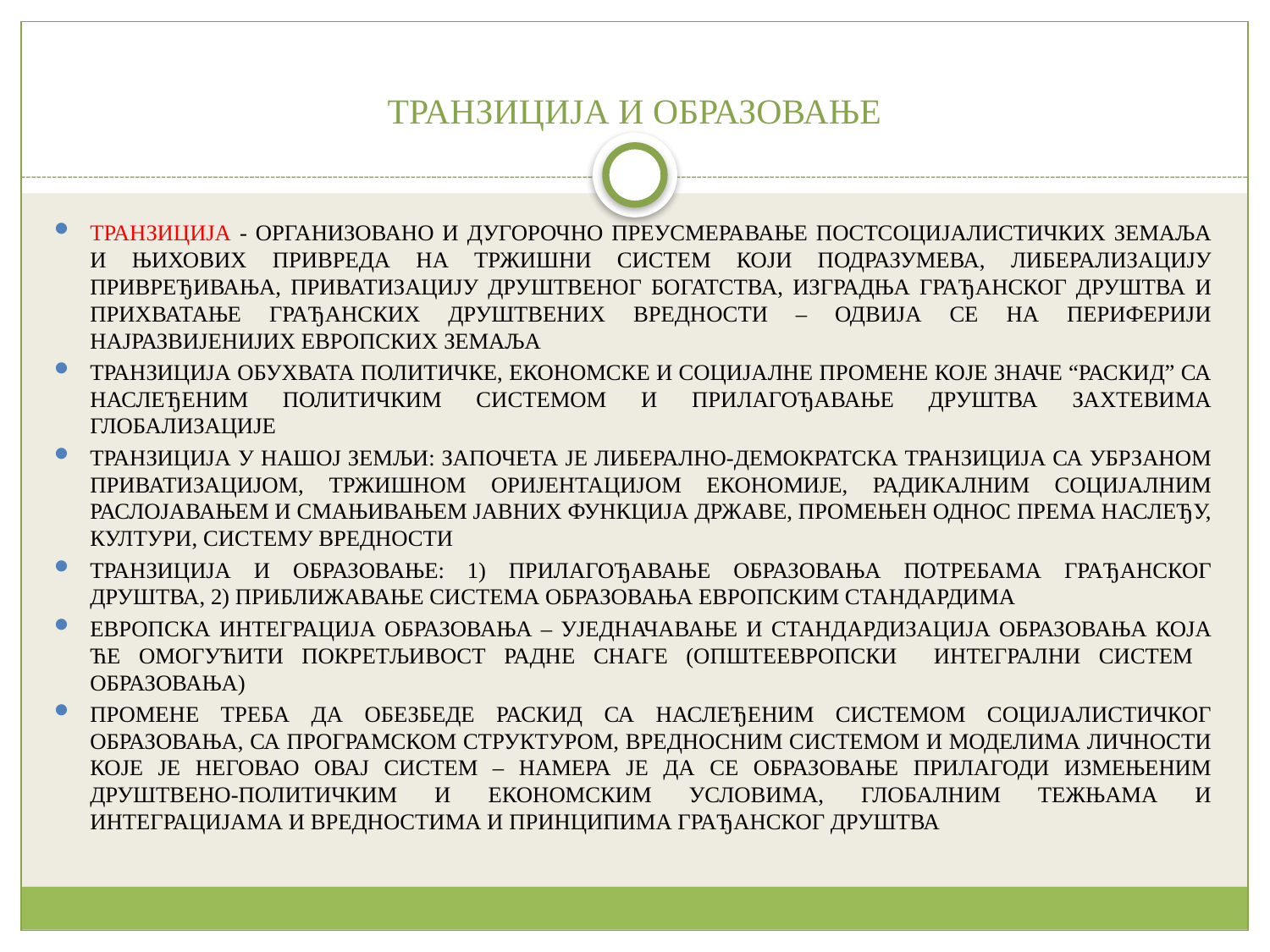

# ТРАНЗИЦИЈА И ОБРАЗОВАЊЕ
ТРАНЗИЦИЈА - ОРГАНИЗОВАНО И ДУГОРОЧНО ПРЕУСМЕРАВАЊЕ ПОСТСОЦИЈАЛИСТИЧКИХ ЗЕМАЉА И ЊИХОВИХ ПРИВРЕДА НА ТРЖИШНИ СИСТЕМ КОЈИ ПОДРАЗУМЕВА, ЛИБЕРАЛИЗАЦИЈУ ПРИВРЕЂИВАЊА, ПРИВАТИЗАЦИЈУ ДРУШТВЕНОГ БОГАТСТВА, ИЗГРАДЊА ГРАЂАНСКОГ ДРУШТВА И ПРИХВАТАЊЕ ГРАЂАНСКИХ ДРУШТВЕНИХ ВРЕДНОСТИ – ОДВИЈА СЕ НА ПЕРИФЕРИЈИ НАЈРАЗВИЈЕНИЈИХ ЕВРОПСКИХ ЗЕМАЉА
ТРАНЗИЦИЈА ОБУХВАТА ПОЛИТИЧКЕ, ЕКОНОМСКЕ И СОЦИЈАЛНЕ ПРОМЕНЕ КОЈЕ ЗНАЧЕ “РАСКИД” СА НАСЛЕЂЕНИМ ПОЛИТИЧКИМ СИСТЕМОМ И ПРИЛАГОЂАВАЊЕ ДРУШТВА ЗАХТЕВИМА ГЛОБАЛИЗАЦИЈЕ
ТРАНЗИЦИЈА У НАШОЈ ЗЕМЉИ: ЗАПОЧЕТА ЈЕ ЛИБЕРАЛНО-ДЕМОКРАТСКА ТРАНЗИЦИЈА СА УБРЗАНОМ ПРИВАТИЗАЦИЈОМ, ТРЖИШНОМ ОРИЈЕНТАЦИЈОМ ЕКОНОМИЈЕ, РАДИКАЛНИМ СОЦИЈАЛНИМ РАСЛОЈАВАЊЕМ И СМАЊИВАЊЕМ ЈАВНИХ ФУНКЦИЈА ДРЖАВЕ, ПРОМЕЊЕН ОДНОС ПРЕМА НАСЛЕЂУ, КУЛТУРИ, СИСТЕМУ ВРЕДНОСТИ
ТРАНЗИЦИЈА И ОБРАЗОВАЊЕ: 1) ПРИЛАГОЂАВАЊЕ ОБРАЗОВАЊА ПОТРЕБАМА ГРАЂАНСКОГ ДРУШТВА, 2) ПРИБЛИЖАВАЊЕ СИСТЕМА ОБРАЗОВАЊА ЕВРОПСКИМ СТАНДАРДИМА
ЕВРОПСКА ИНТЕГРАЦИЈА ОБРАЗОВАЊА – УЈЕДНАЧАВАЊЕ И СТАНДАРДИЗАЦИЈА ОБРАЗОВАЊА КОЈА ЋЕ ОМОГУЋИТИ ПОКРЕТЉИВОСТ РАДНЕ СНАГЕ (ОПШТЕЕВРОПСКИ  ИНТЕГРАЛНИ СИСТЕМ  ОБРАЗОВАЊА)
ПРОМЕНЕ ТРЕБА ДА ОБЕЗБЕДЕ РАСКИД СА НАСЛЕЂЕНИМ СИСТЕМОМ СОЦИЈАЛИСТИЧКОГ ОБРАЗОВАЊА, СА ПРОГРАМСКОМ СТРУКТУРОМ, ВРЕДНОСНИМ СИСТЕМОМ И МОДЕЛИМА ЛИЧНОСТИ КОЈЕ ЈЕ НЕГОВАО ОВАЈ СИСТЕМ – НАМЕРА ЈЕ ДА СЕ ОБРАЗОВАЊЕ ПРИЛАГОДИ ИЗМЕЊЕНИМ ДРУШТВЕНО-ПОЛИТИЧКИМ И ЕКОНОМСКИМ УСЛОВИМА, ГЛОБАЛНИМ ТЕЖЊАМА И ИНТЕГРАЦИЈАМА И ВРЕДНОСТИМА И ПРИНЦИПИМА ГРАЂАНСКОГ ДРУШТВА